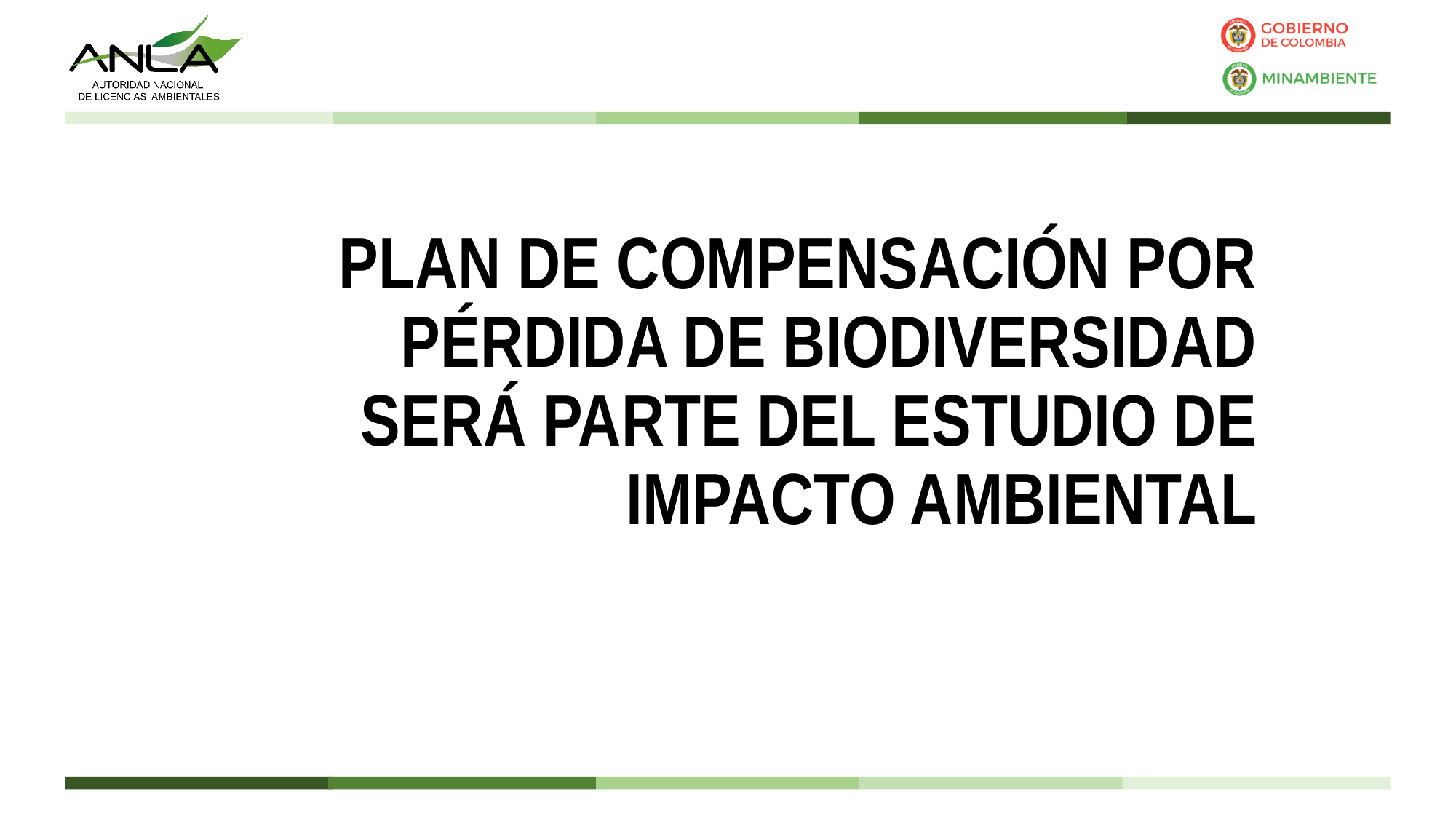

# PLAN DE COMPENSACIÓN POR PÉRDIDA DE BIODIVERSIDAD SERÁ PARTE DEL ESTUDIO DE IMPACTO AMBIENTAL